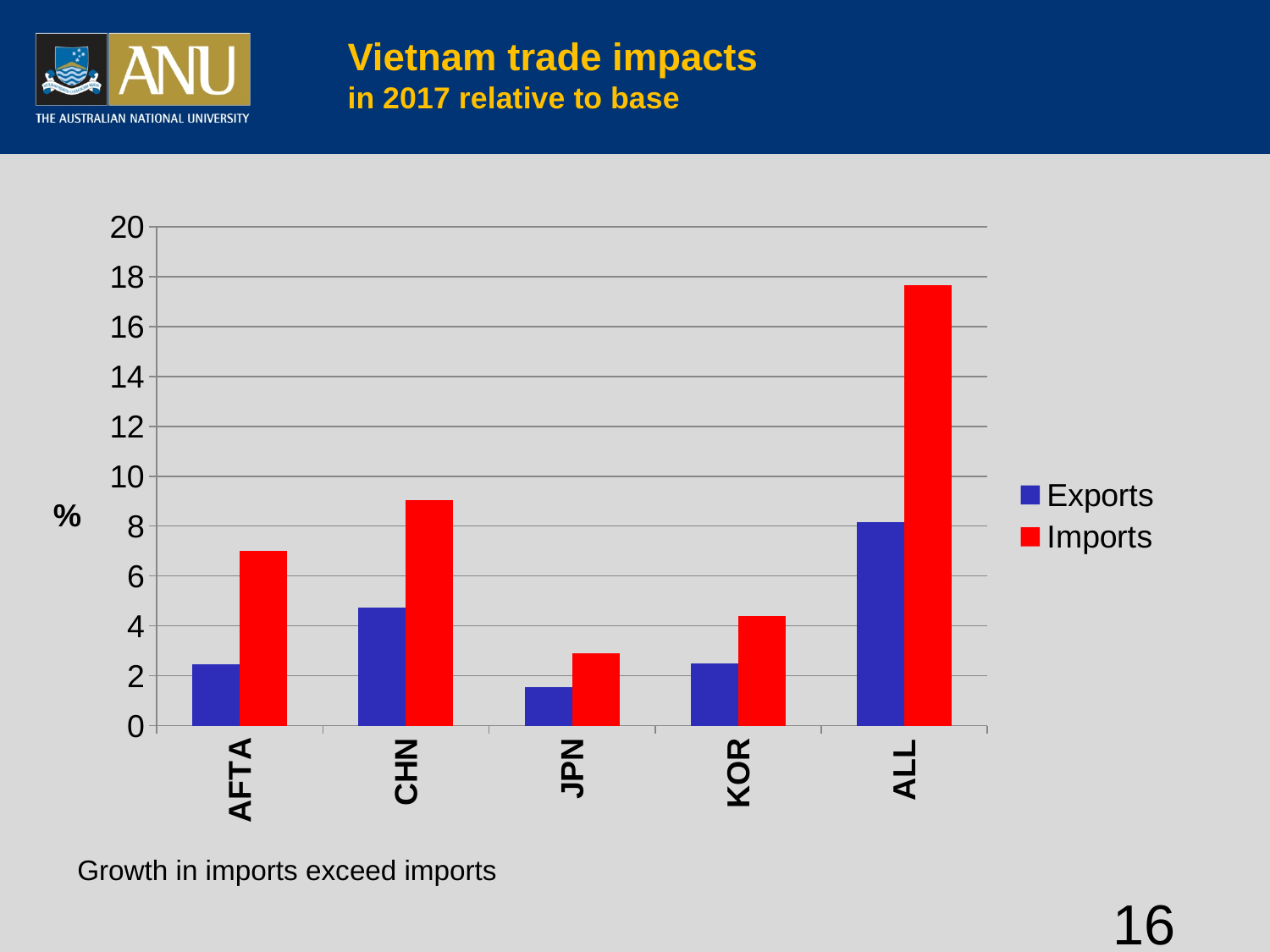

# Vietnam trade impacts in 2017 relative to base

### Chart

| Category | Exports | Imports |
|---|---|---|
| AFTA | 2.469999999999999 | 7.0 |
| CHN | 4.740000000000002 | 9.030000000000001 |
| JPN | 1.5499999999999972 | 2.91 |
| KOR | 2.509999999999998 | 4.41 |
| ALL | 8.159999999999997 | 17.67 |
Growth in imports exceed imports
16